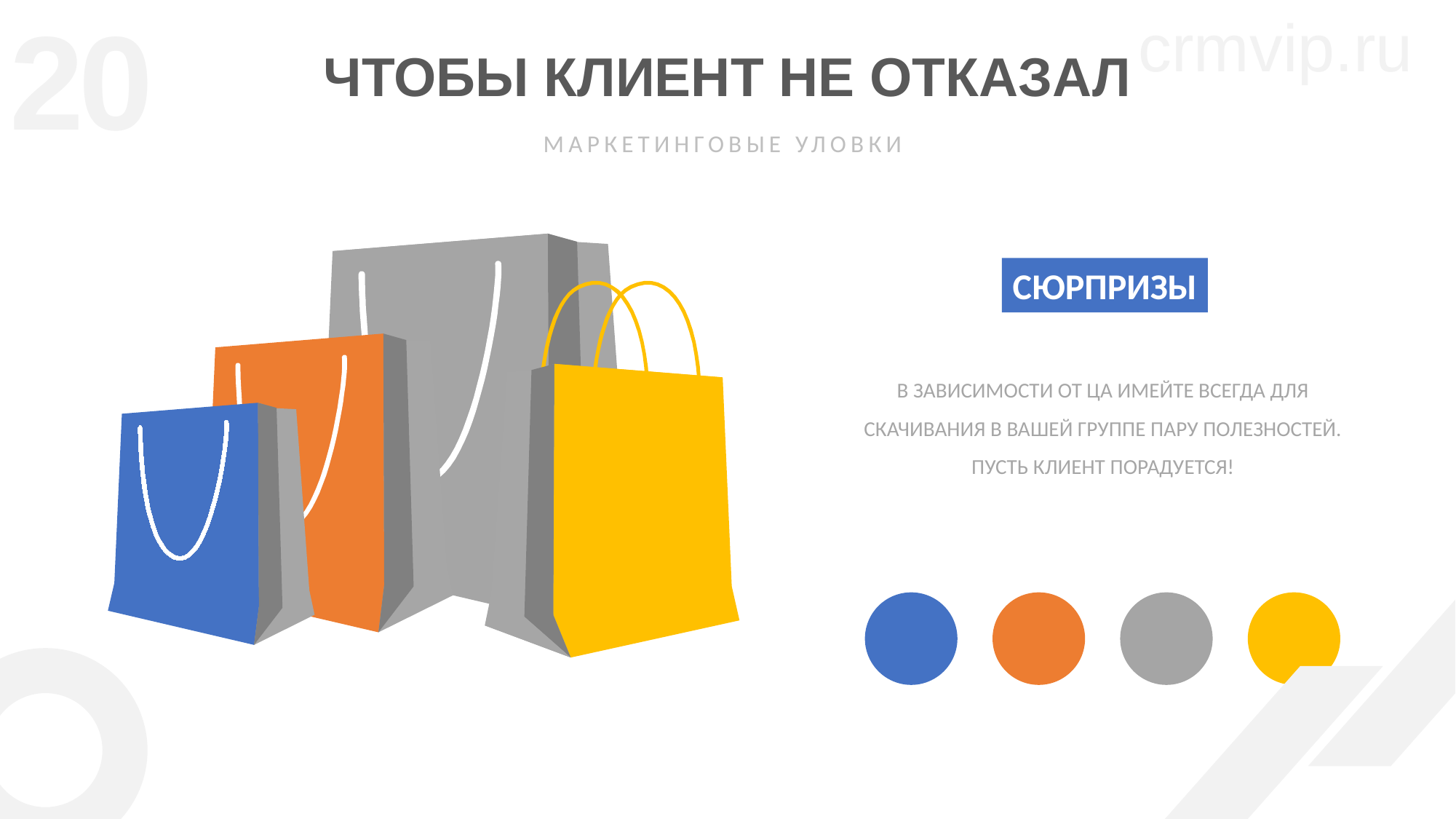

crmvip.ru
20
ЧТОБЫ КЛИЕНТ НЕ ОТКАЗАЛ
МАРКЕТИНГОВЫЕ УЛОВКИ

СЮРПРИЗЫ
В ЗАВИСИМОСТИ ОТ ЦА ИМЕЙТЕ ВСЕГДА ДЛЯ СКАЧИВАНИЯ В ВАШЕЙ ГРУППЕ ПАРУ ПОЛЕЗНОСТЕЙ. ПУСТЬ КЛИЕНТ ПОРАДУЕТСЯ!